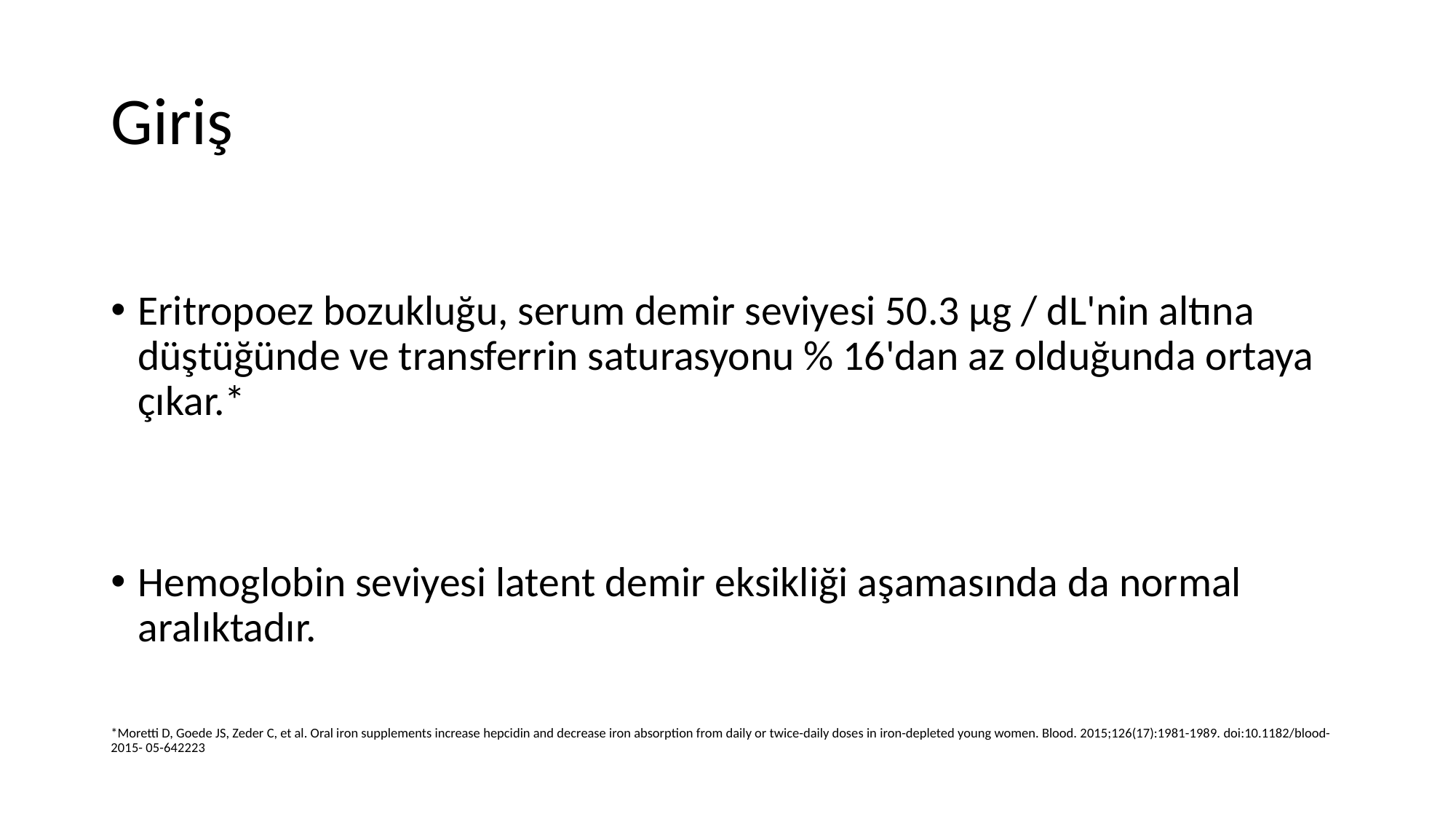

# Giriş

Eritropoez bozukluğu, serum demir seviyesi 50.3 µg / dL'nin altına düştüğünde ve transferrin saturasyonu % 16'dan az olduğunda ortaya çıkar.*

Hemoglobin seviyesi latent demir eksikliği aşamasında da normal aralıktadır.

*Moretti D, Goede JS, Zeder C, et al. Oral iron supplements increase hepcidin and decrease iron absorption from daily or twice-daily doses in iron-depleted young women. Blood. 2015;126(17):1981-1989. doi:10.1182/blood-2015- 05-642223